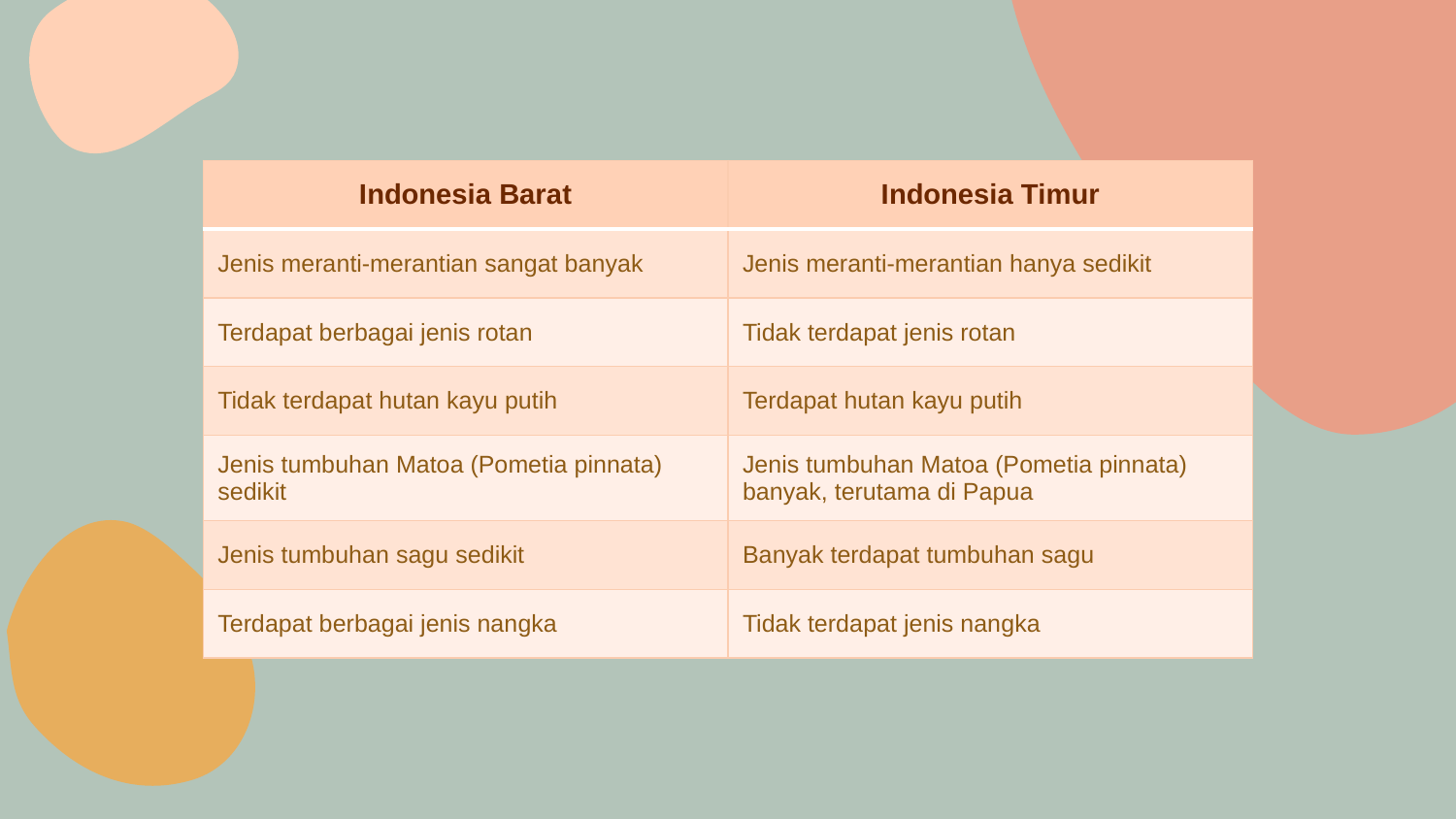

| Indonesia Barat | Indonesia Timur |
| --- | --- |
| Jenis meranti-merantian sangat banyak | Jenis meranti-merantian hanya sedikit |
| Terdapat berbagai jenis rotan | Tidak terdapat jenis rotan |
| Tidak terdapat hutan kayu putih | Terdapat hutan kayu putih |
| Jenis tumbuhan Matoa (Pometia pinnata) sedikit | Jenis tumbuhan Matoa (Pometia pinnata) banyak, terutama di Papua |
| Jenis tumbuhan sagu sedikit | Banyak terdapat tumbuhan sagu |
| Terdapat berbagai jenis nangka | Tidak terdapat jenis nangka |